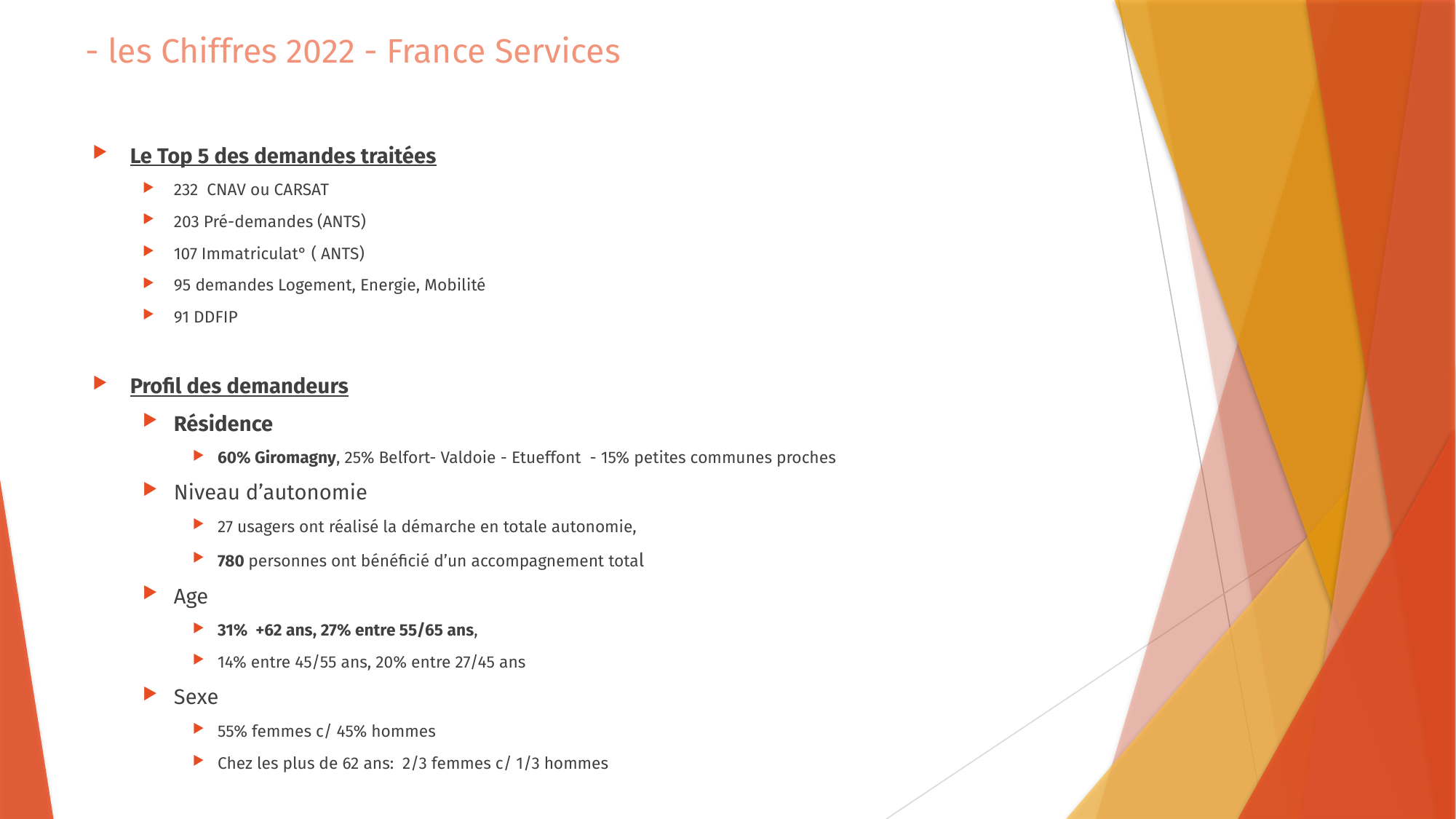

# - les Chiffres 2022 - France Services

Le Top 5 des demandes traitées
232  CNAV ou CARSAT
203 Pré-demandes (ANTS)
107 Immatriculat° ( ANTS)
95 demandes Logement, Energie, Mobilité
91 DDFIP

Profil des demandeurs
Résidence
60% Giromagny, 25% Belfort- Valdoie - Etueffont  - 15% petites communes proches
Niveau d’autonomie
27 usagers ont réalisé la démarche en totale autonomie,
780 personnes ont bénéficié d’un accompagnement total
Age
31%  +62 ans, 27% entre 55/65 ans,
14% entre 45/55 ans, 20% entre 27/45 ans
Sexe
55% femmes c/ 45% hommes
Chez les plus de 62 ans:  2/3 femmes c/ 1/3 hommes